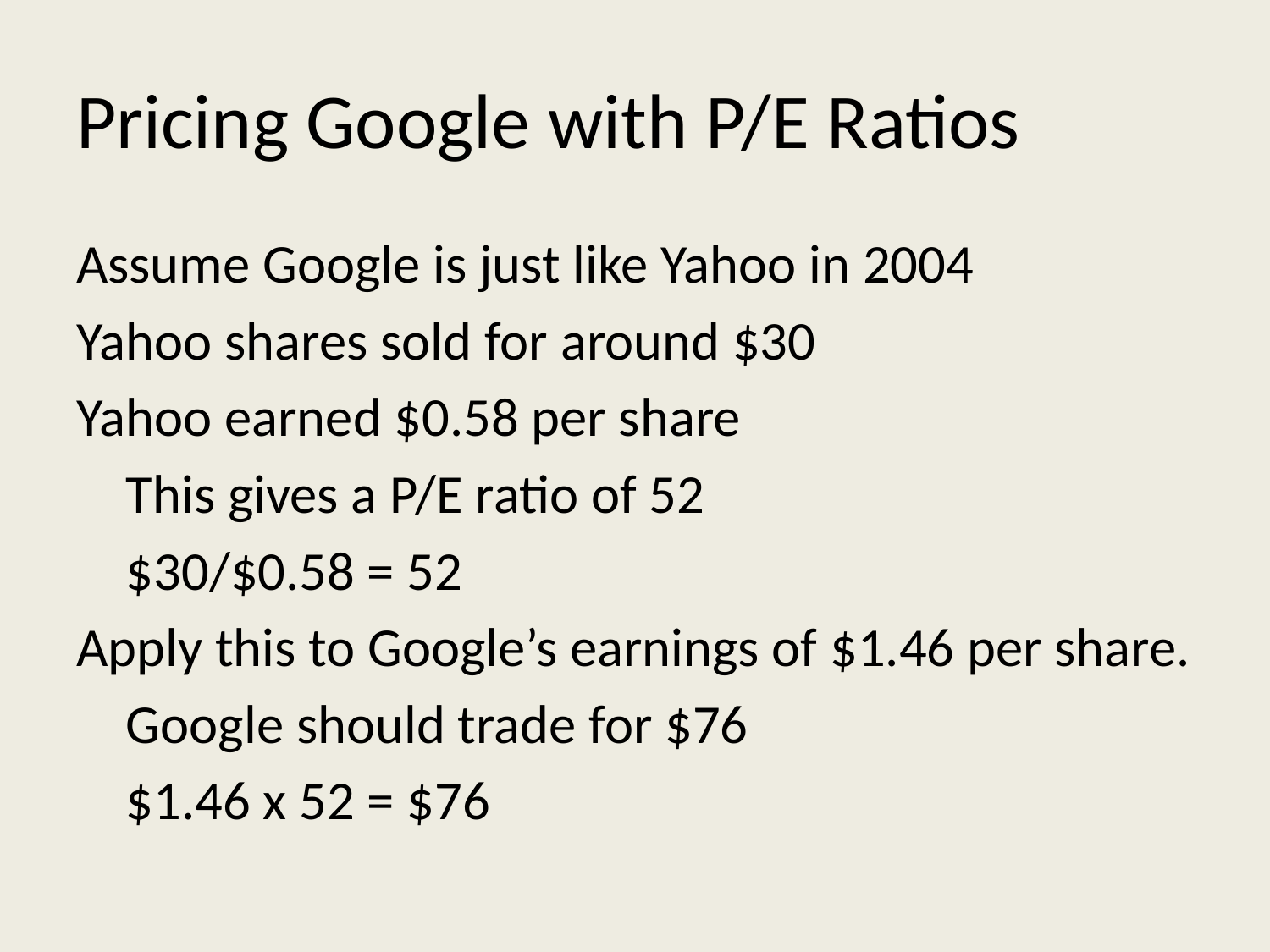

# Pricing Google with P/E Ratios
Assume Google is just like Yahoo in 2004
Yahoo shares sold for around $30
Yahoo earned $0.58 per share
		This gives a P/E ratio of 52
							$30/$0.58 = 52
Apply this to Google’s earnings of $1.46 per share.
		Google should trade for $76
							$1.46 x 52 = $76